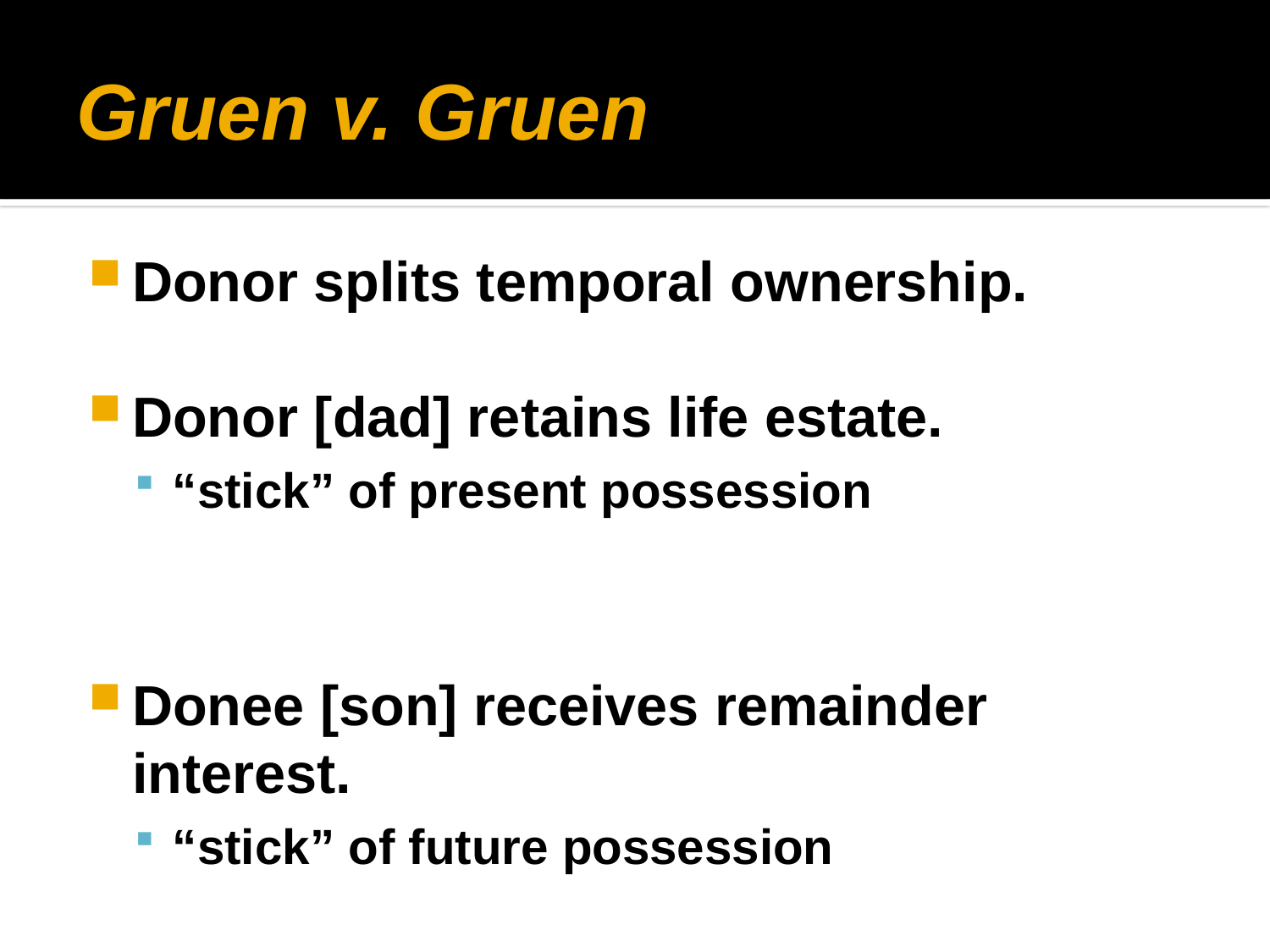

# Gruen v. Gruen
Donor splits temporal ownership.

Donor [dad] retains life estate.
“stick” of present possession

Donee [son] receives remainder interest.
“stick” of future possession